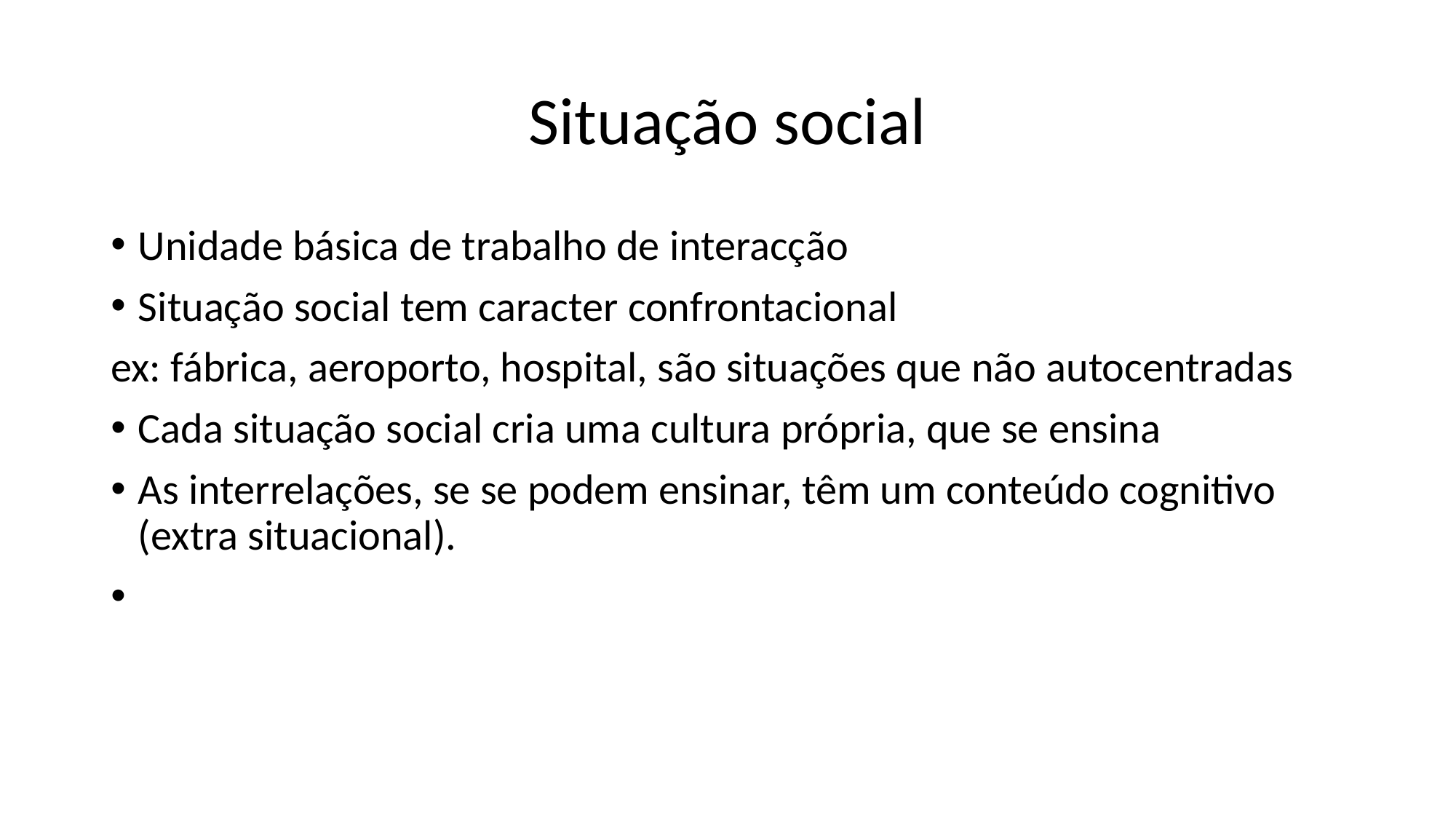

# Situação social
Unidade básica de trabalho de interacção
Situação social tem caracter confrontacional
ex: fábrica, aeroporto, hospital, são situações que não autocentradas
Cada situação social cria uma cultura própria, que se ensina
As interrelações, se se podem ensinar, têm um conteúdo cognitivo (extra situacional).